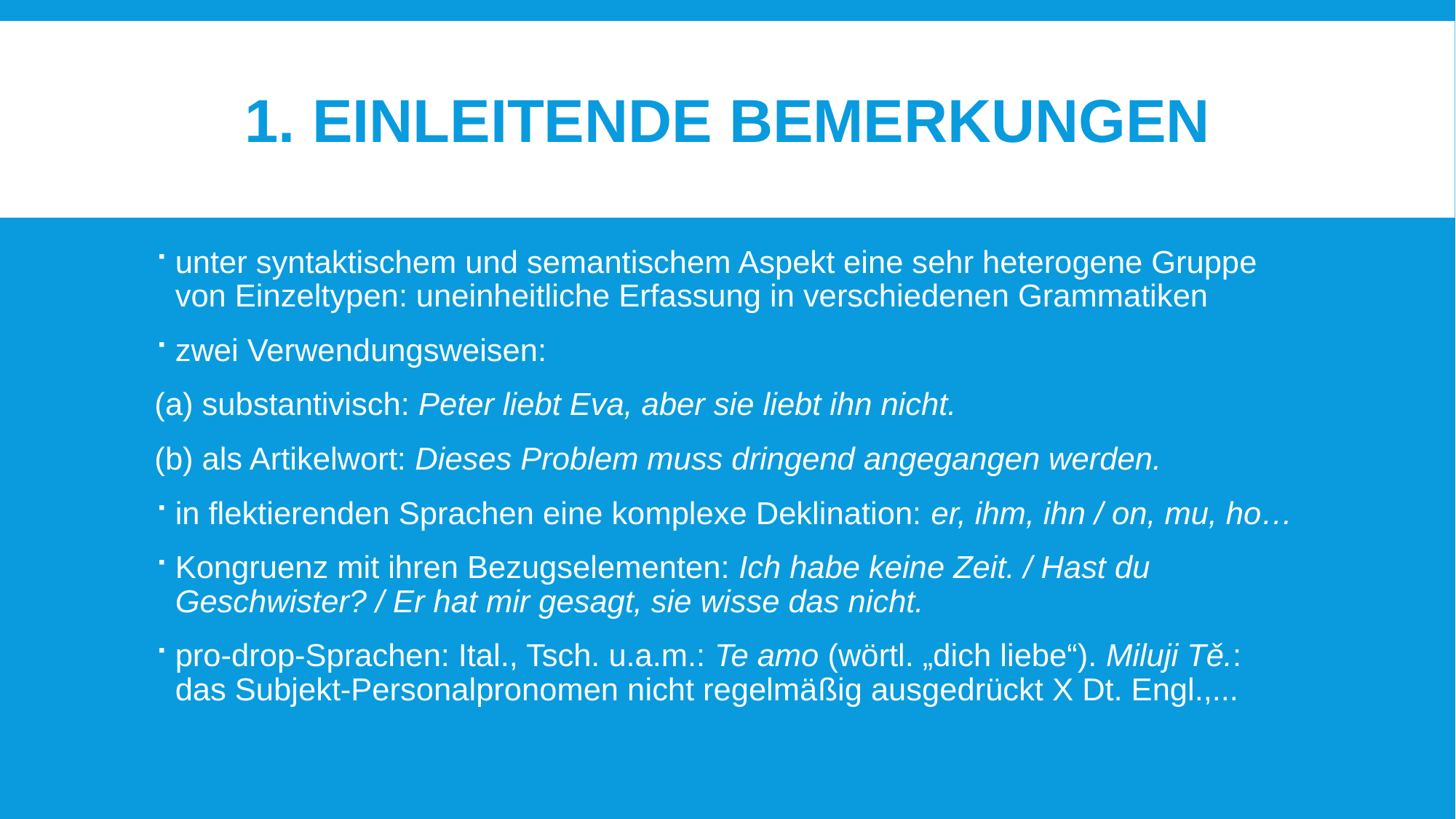

# 1. Einleitende Bemerkungen
unter syntaktischem und semantischem Aspekt eine sehr heterogene Gruppe von Einzeltypen: uneinheitliche Erfassung in verschiedenen Grammatiken
zwei Verwendungsweisen:
(a) substantivisch: Peter liebt Eva, aber sie liebt ihn nicht.
(b) als Artikelwort: Dieses Problem muss dringend angegangen werden.
in flektierenden Sprachen eine komplexe Deklination: er, ihm, ihn / on, mu, ho…
Kongruenz mit ihren Bezugselementen: Ich habe keine Zeit. / Hast du Geschwister? / Er hat mir gesagt, sie wisse das nicht.
pro-drop-Sprachen: Ital., Tsch. u.a.m.: Te amo (wörtl. „dich liebe“). Miluji Tě.: das Subjekt-Personalpronomen nicht regelmäßig ausgedrückt X Dt. Engl.,...